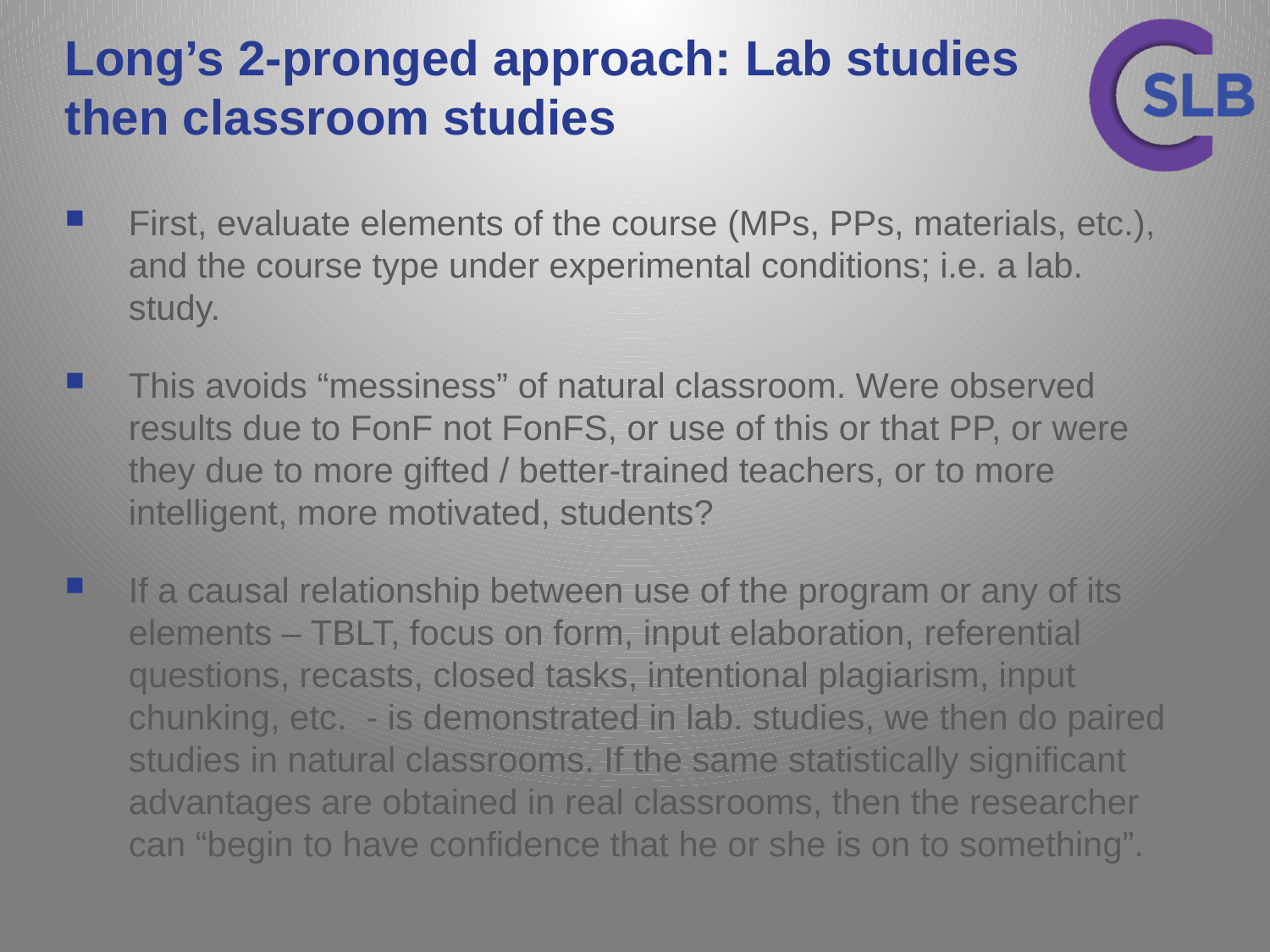

# Long’s 2-pronged approach: Lab studies then classroom studies
First, evaluate elements of the course (MPs, PPs, materials, etc.), and the course type under experimental conditions; i.e. a lab. study.
This avoids “messiness” of natural classroom. Were observed results due to FonF not FonFS, or use of this or that PP, or were they due to more gifted / better-trained teachers, or to more intelligent, more motivated, students?
If a causal relationship between use of the program or any of its elements – TBLT, focus on form, input elaboration, referential questions, recasts, closed tasks, intentional plagiarism, input chunking, etc.  - is demonstrated in lab. studies, we then do paired studies in natural classrooms. If the same statistically significant advantages are obtained in real classrooms, then the researcher  can “begin to have confidence that he or she is on to something”.